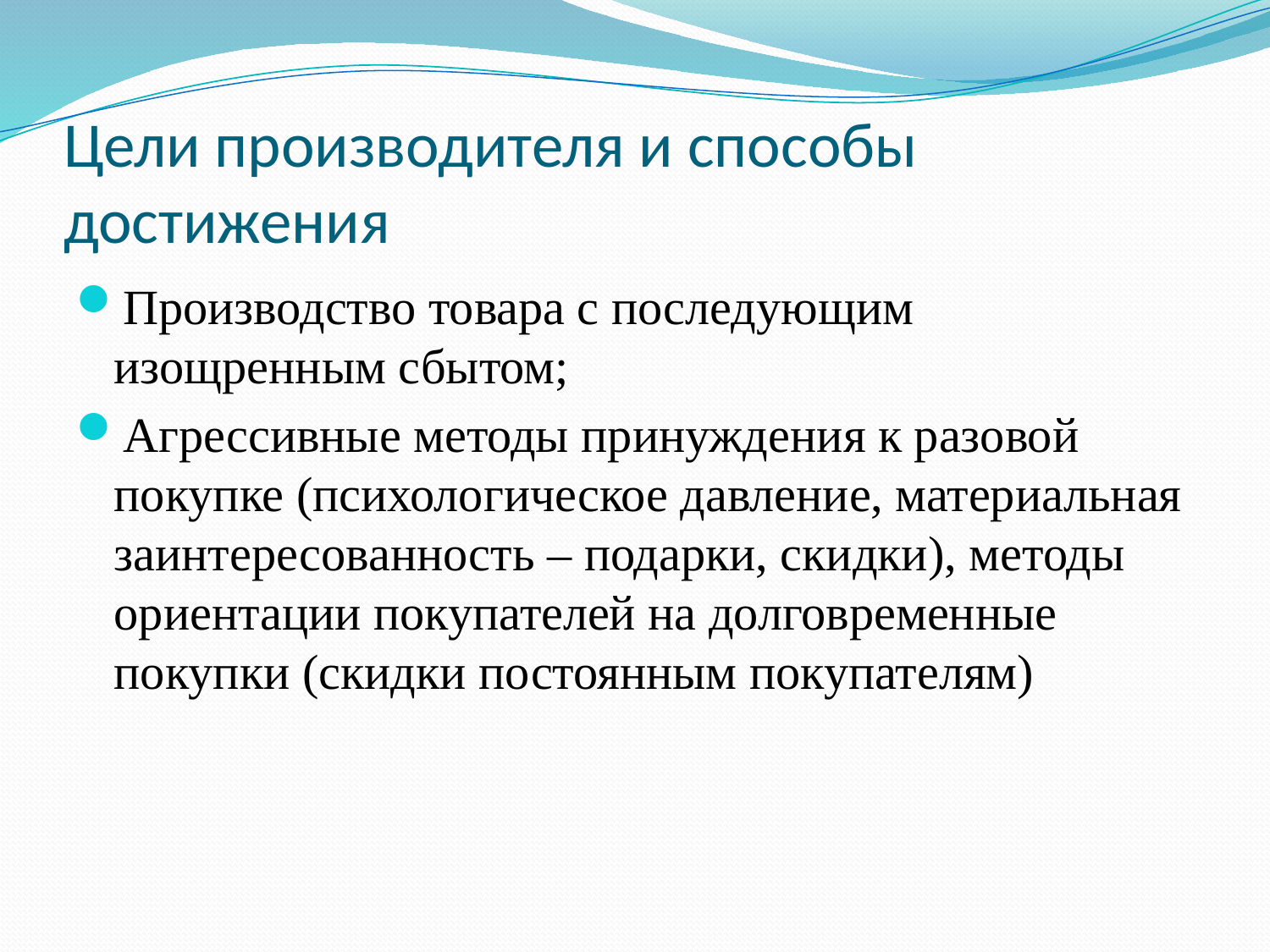

# Цели производителя и способы достижения
Производство товара с последующим изощренным сбытом;
Агрессивные методы принуждения к разовой покупке (психологическое давление, материальная заинтересованность – подарки, скидки), методы ориентации покупателей на долговременные покупки (скидки постоянным покупателям)